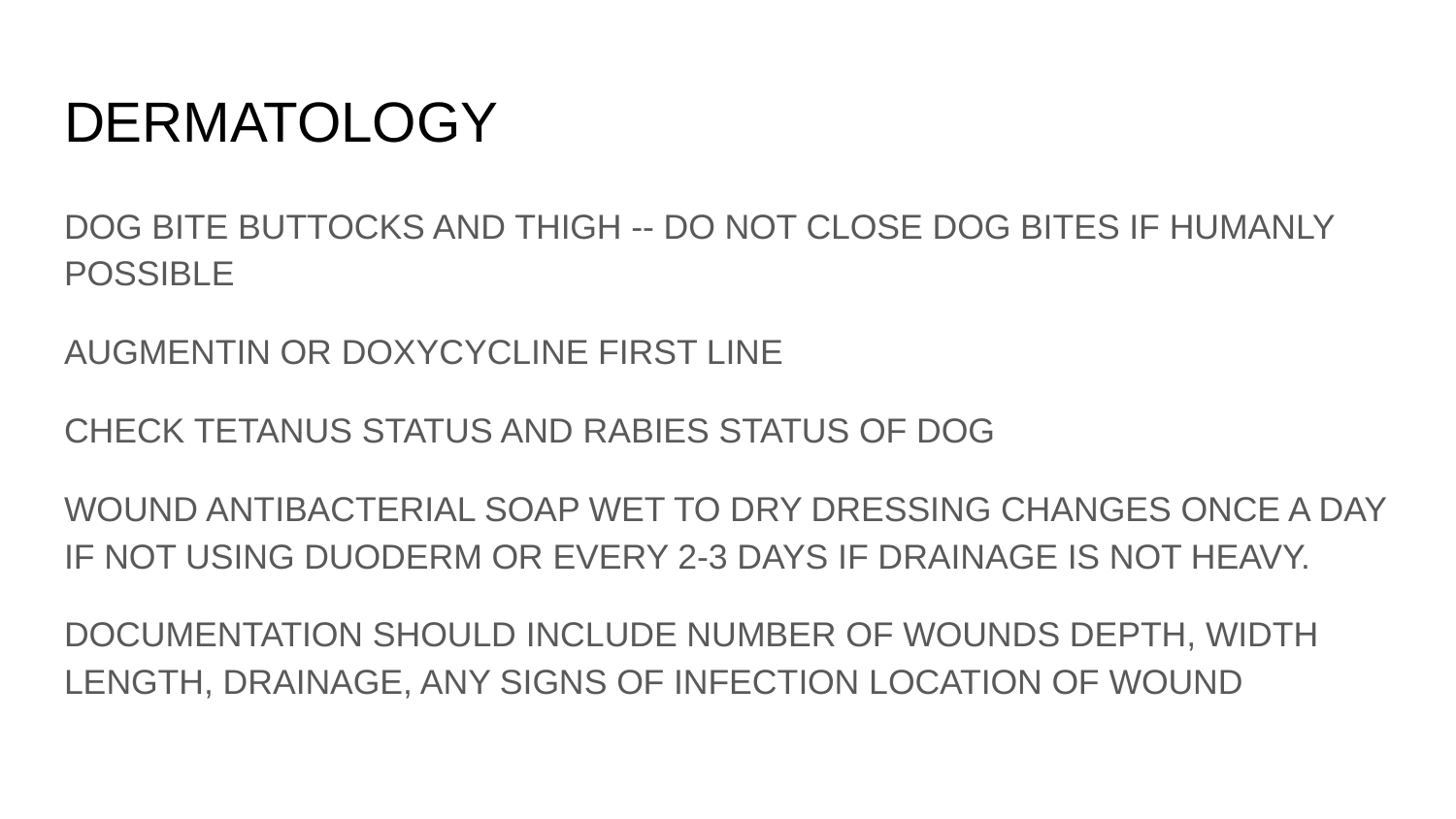

# DERMATOLOGY
DOG BITE BUTTOCKS AND THIGH -- DO NOT CLOSE DOG BITES IF HUMANLY POSSIBLE
AUGMENTIN OR DOXYCYCLINE FIRST LINE
CHECK TETANUS STATUS AND RABIES STATUS OF DOG
WOUND ANTIBACTERIAL SOAP WET TO DRY DRESSING CHANGES ONCE A DAY IF NOT USING DUODERM OR EVERY 2-3 DAYS IF DRAINAGE IS NOT HEAVY.
DOCUMENTATION SHOULD INCLUDE NUMBER OF WOUNDS DEPTH, WIDTH LENGTH, DRAINAGE, ANY SIGNS OF INFECTION LOCATION OF WOUND